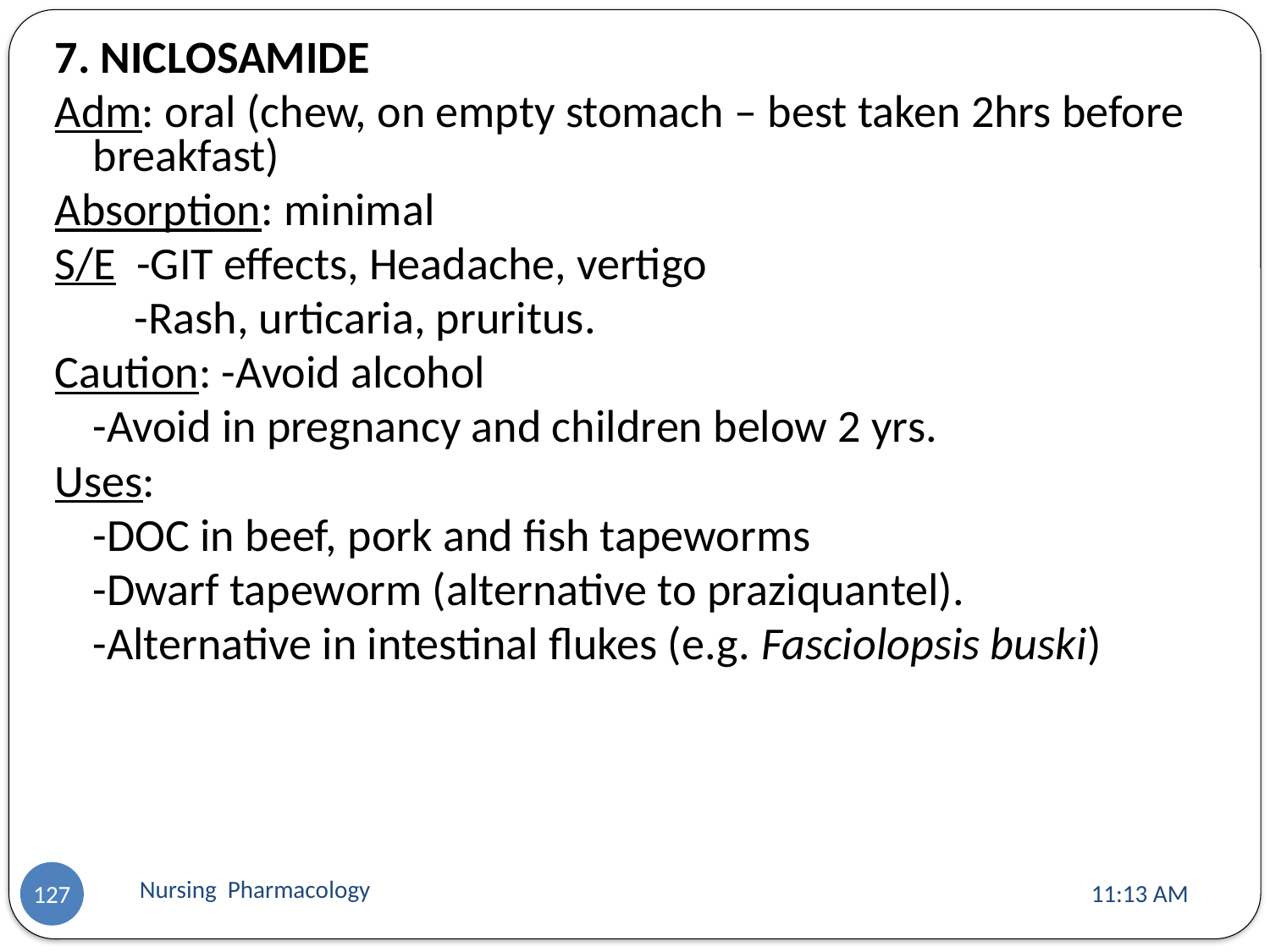

7. NICLOSAMIDE
Adm: oral (chew, on empty stomach – best taken 2hrs before breakfast)
Absorption: minimal
S/E  -GIT effects, Headache, vertigo
	    -Rash, urticaria, pruritus.
Caution: -Avoid alcohol
	-Avoid in pregnancy and children below 2 yrs.
Uses:
	-DOC in beef, pork and fish tapeworms
	-Dwarf tapeworm (alternative to praziquantel).
	-Alternative in intestinal flukes (e.g. Fasciolopsis buski)
Nursing  Pharmacology
11:13 AM
127